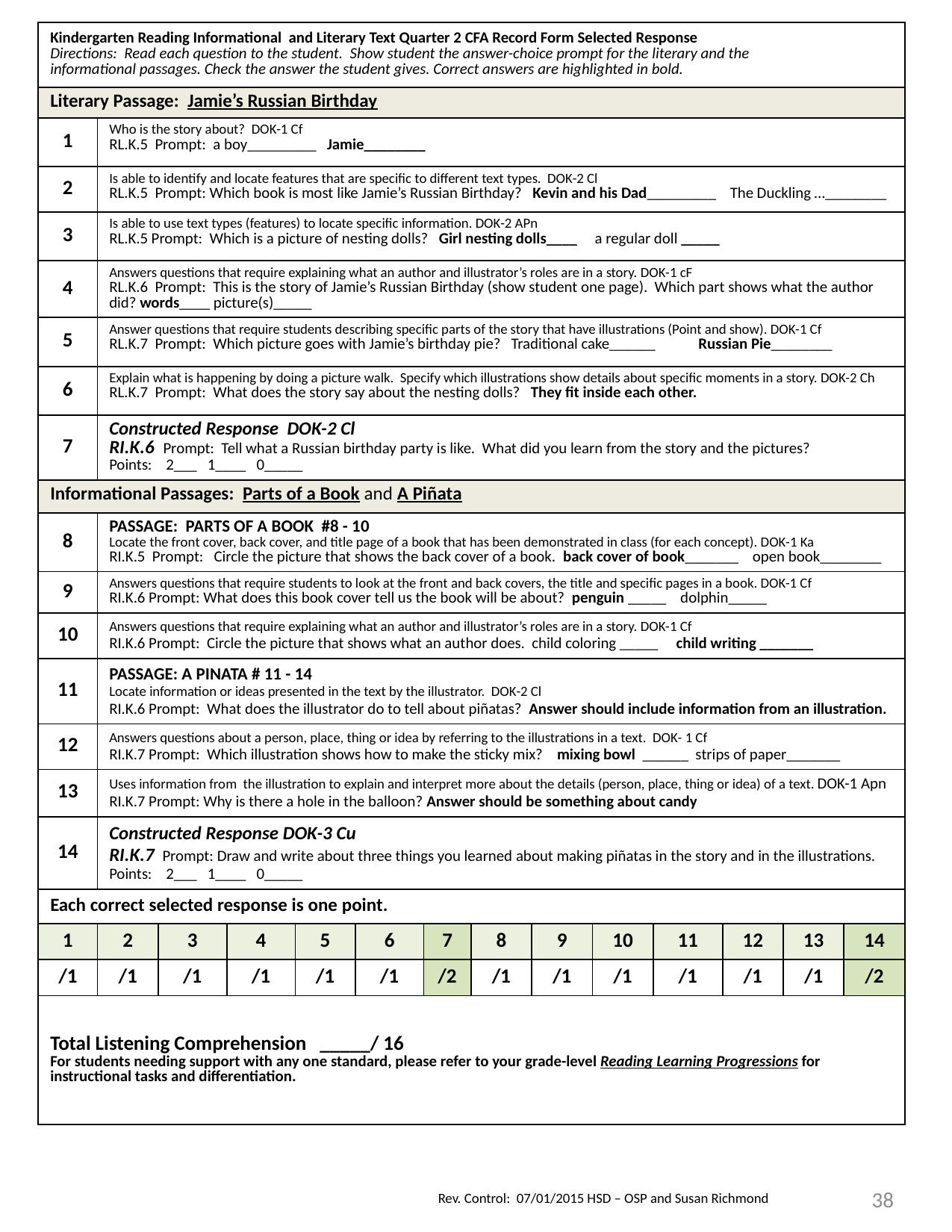

| Kindergarten Reading Informational and Literary Text Quarter 2 CFA Record Form Selected Response Directions: Read each question to the student. Show student the answer-choice prompt for the literary and the informational passages. Check the answer the student gives. Correct answers are highlighted in bold. |  |  |  |  |  |  |  |  |  |  |  |  |  |
| --- | --- | --- | --- | --- | --- | --- | --- | --- | --- | --- | --- | --- | --- |
| Literary Passage: Jamie’s Russian Birthday |  |  |  |  |  |  |  |  |  |  |  |  |  |
| 1 | Who is the story about? DOK-1 Cf RL.K.5 Prompt: a boy\_\_\_\_\_\_\_\_\_ Jamie\_\_\_\_\_\_\_\_ |  |  |  |  |  |  |  |  |  |  |  |  |
| 2 | Is able to identify and locate features that are specific to different text types. DOK-2 Cl RL.K.5 Prompt: Which book is most like Jamie’s Russian Birthday? Kevin and his Dad\_\_\_\_\_\_\_\_\_ The Duckling …\_\_\_\_\_\_\_\_ |  |  |  |  |  |  |  |  |  |  |  |  |
| 3 | Is able to use text types (features) to locate specific information. DOK-2 APn RL.K.5 Prompt: Which is a picture of nesting dolls? Girl nesting dolls\_\_\_\_ a regular doll \_\_\_\_\_ |  |  |  |  |  |  |  |  |  |  |  |  |
| 4 | Answers questions that require explaining what an author and illustrator’s roles are in a story. DOK-1 cF RL.K.6 Prompt: This is the story of Jamie’s Russian Birthday (show student one page). Which part shows what the author did? words\_\_\_\_ picture(s)\_\_\_\_\_ |  |  |  |  |  |  |  |  |  |  |  |  |
| 5 | Answer questions that require students describing specific parts of the story that have illustrations (Point and show). DOK-1 Cf RL.K.7 Prompt: Which picture goes with Jamie’s birthday pie? Traditional cake\_\_\_\_\_\_ Russian Pie\_\_\_\_\_\_\_\_ |  |  |  |  |  |  |  |  |  |  |  |  |
| 6 | Explain what is happening by doing a picture walk. Specify which illustrations show details about specific moments in a story. DOK-2 Ch RL.K.7 Prompt: What does the story say about the nesting dolls? They fit inside each other. |  |  |  |  |  |  |  |  |  |  |  |  |
| 7 | Constructed Response DOK-2 Cl RI.K.6 Prompt: Tell what a Russian birthday party is like. What did you learn from the story and the pictures? Points: 2\_\_\_ 1\_\_\_\_ 0\_\_\_\_\_ |  |  |  |  |  |  |  |  |  |  |  |  |
| Informational Passages: Parts of a Book and A Piñata |  |  |  |  |  |  |  |  |  |  |  |  |  |
| 8 | PASSAGE: PARTS OF A BOOK #8 - 10 Locate the front cover, back cover, and title page of a book that has been demonstrated in class (for each concept). DOK-1 Ka RI.K.5 Prompt: Circle the picture that shows the back cover of a book. back cover of book\_\_\_\_\_\_\_ open book\_\_\_\_\_\_\_\_ |  |  |  |  |  |  |  |  |  |  |  |  |
| 9 | Answers questions that require students to look at the front and back covers, the title and specific pages in a book. DOK-1 Cf RI.K.6 Prompt: What does this book cover tell us the book will be about? penguin \_\_\_\_\_ dolphin\_\_\_\_\_ |  |  |  |  |  |  |  |  |  |  |  |  |
| 10 | Answers questions that require explaining what an author and illustrator’s roles are in a story. DOK-1 Cf RI.K.6 Prompt: Circle the picture that shows what an author does. child coloring \_\_\_\_\_ child writing \_\_\_\_\_\_\_ |  |  |  |  |  |  |  |  |  |  |  |  |
| 11 | PASSAGE: A PINATA # 11 - 14 Locate information or ideas presented in the text by the illustrator. DOK-2 Cl RI.K.6 Prompt: What does the illustrator do to tell about piñatas? Answer should include information from an illustration. |  |  |  |  |  |  |  |  |  |  |  |  |
| 12 | Answers questions about a person, place, thing or idea by referring to the illustrations in a text. DOK- 1 Cf RI.K.7 Prompt: Which illustration shows how to make the sticky mix? mixing bowl \_\_\_\_\_\_ strips of paper\_\_\_\_\_\_\_ |  |  |  |  |  |  |  |  |  |  |  |  |
| 13 | Uses information from the illustration to explain and interpret more about the details (person, place, thing or idea) of a text. DOK-1 Apn RI.K.7 Prompt: Why is there a hole in the balloon? Answer should be something about candy |  |  |  |  |  |  |  |  |  |  |  |  |
| 14 | Constructed Response DOK-3 Cu RI.K.7 Prompt: Draw and write about three things you learned about making piñatas in the story and in the illustrations. Points: 2\_\_\_ 1\_\_\_\_ 0\_\_\_\_\_ |  |  |  |  |  |  |  |  |  |  |  |  |
| Each correct selected response is one point. |  |  |  |  |  |  |  |  |  |  |  |  |  |
| 1 | 2 | 3 | 4 | 5 | 6 | 7 | 8 | 9 | 10 | 11 | 12 | 13 | 14 |
| /1 | /1 | /1 | /1 | /1 | /1 | /2 | /1 | /1 | /1 | /1 | /1 | /1 | /2 |
| Total Listening Comprehension \_\_\_\_\_/ 16 For students needing support with any one standard, please refer to your grade-level Reading Learning Progressions for instructional tasks and differentiation. |  |  |  |  |  |  |  |  |  |  |  |  |  |
38